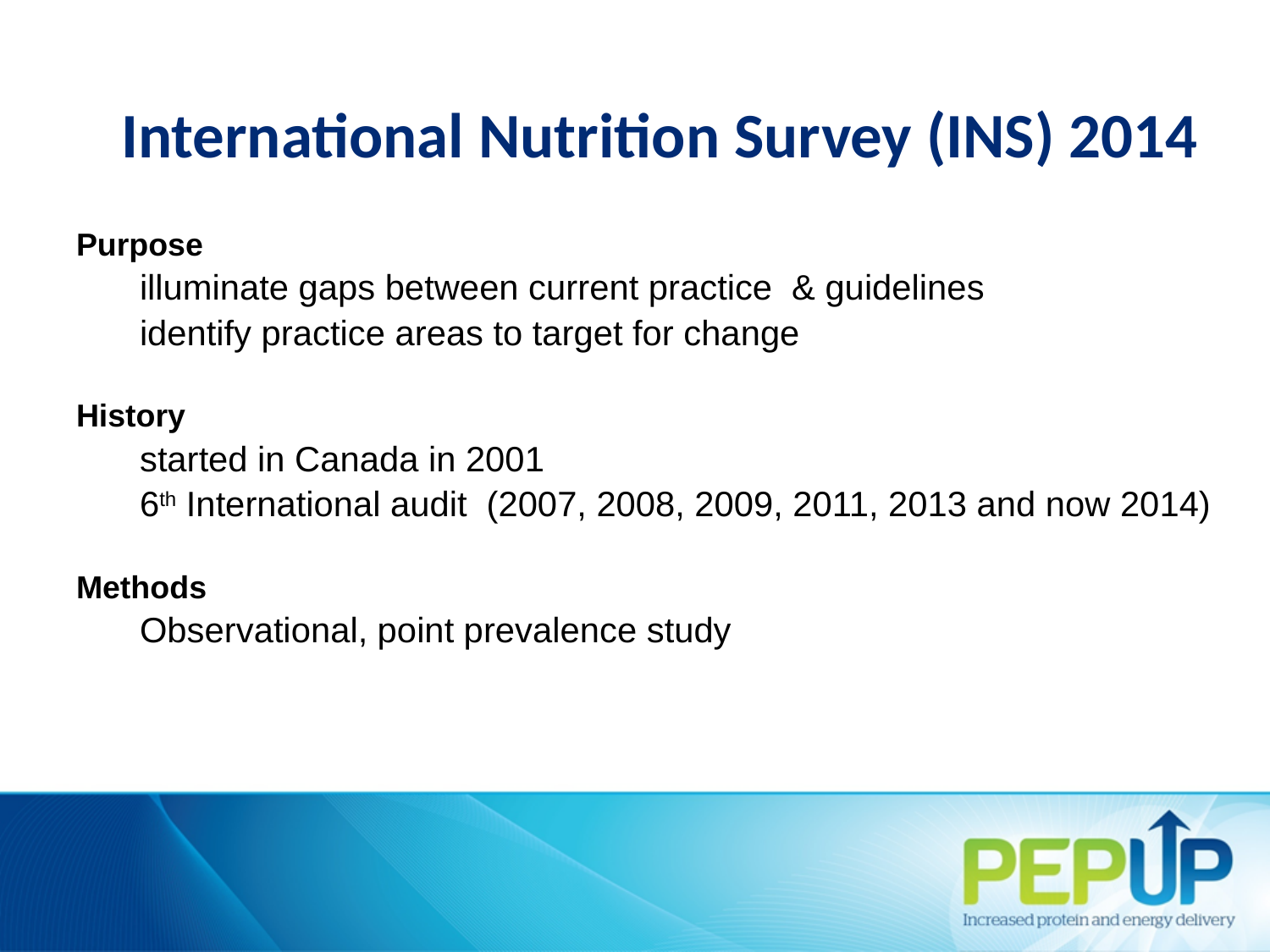

# International Nutrition Survey (INS) 2014
Purpose
illuminate gaps between current practice  & guidelines
identify practice areas to target for change

History
started in Canada in 2001
6th International audit  (2007, 2008, 2009, 2011, 2013 and now 2014)

Methods
Observational, point prevalence study